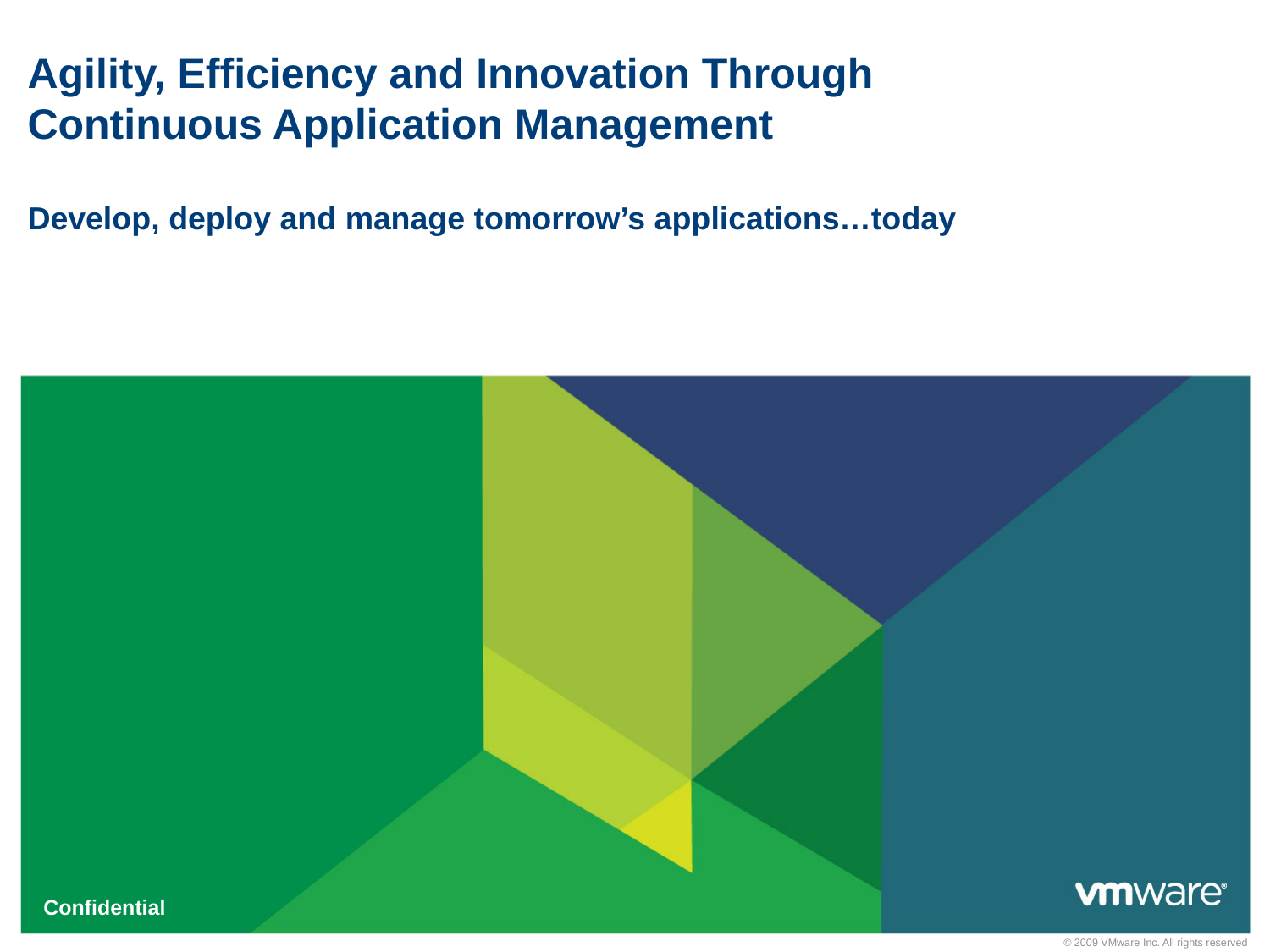

# Agility, Efficiency and Innovation Through Continuous Application Management Develop, deploy and manage tomorrow’s applications…today